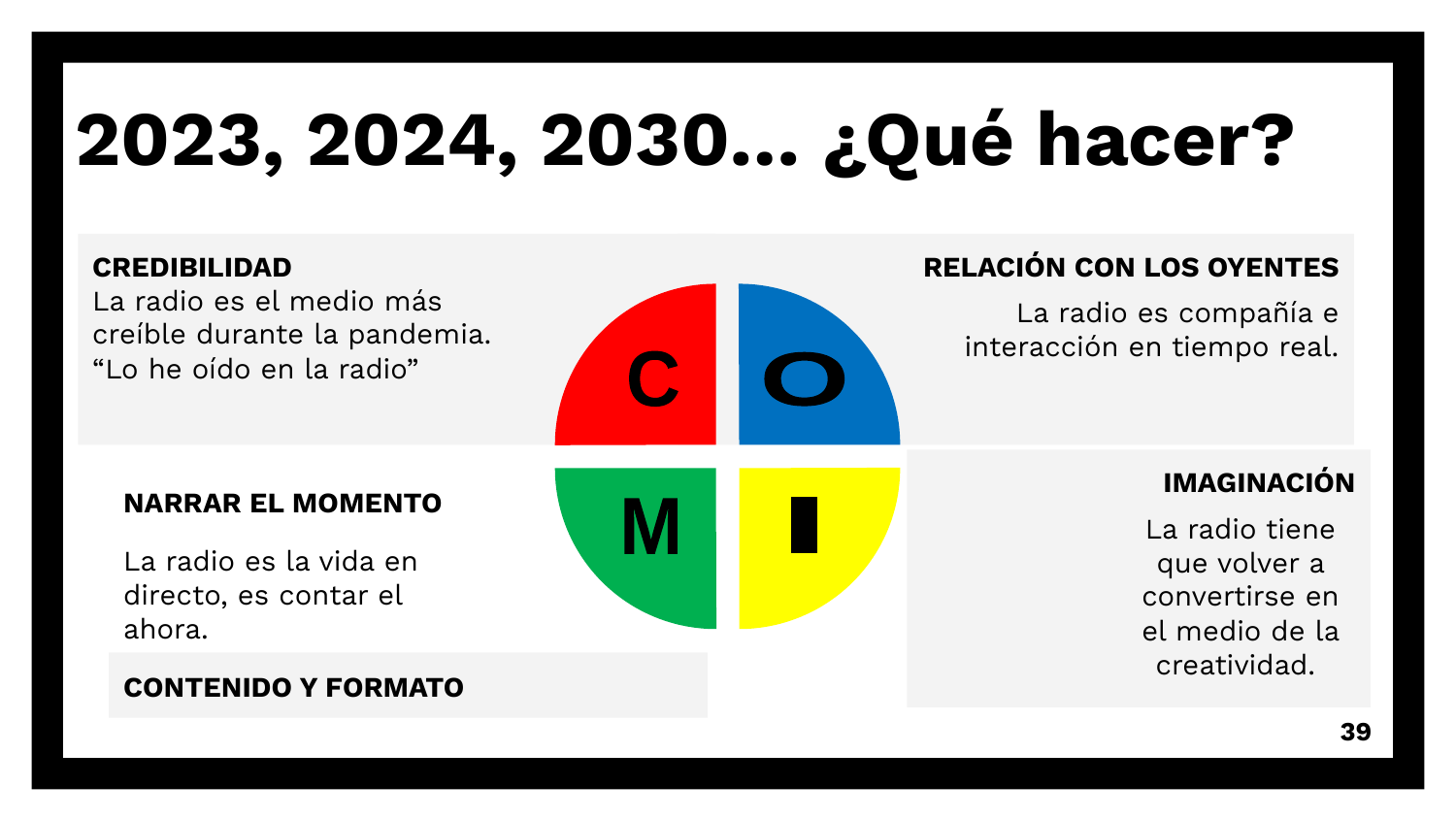

# 2023, 2024, 2030… ¿Qué hacer?
CREDIBILIDAD
La radio es el medio más creíble durante la pandemia.
“Lo he oído en la radio”

RELACIÓN CON LOS OYENTES
La radio es compañía e interacción en tiempo real.

C
O
IMAGINACIÓN
La radio tiene que volver a convertirse en el medio de la creatividad.
I
M
NARRAR EL MOMENTO
La radio es la vida en directo, es contar el ahora.
CONTENIDO Y FORMATO
39